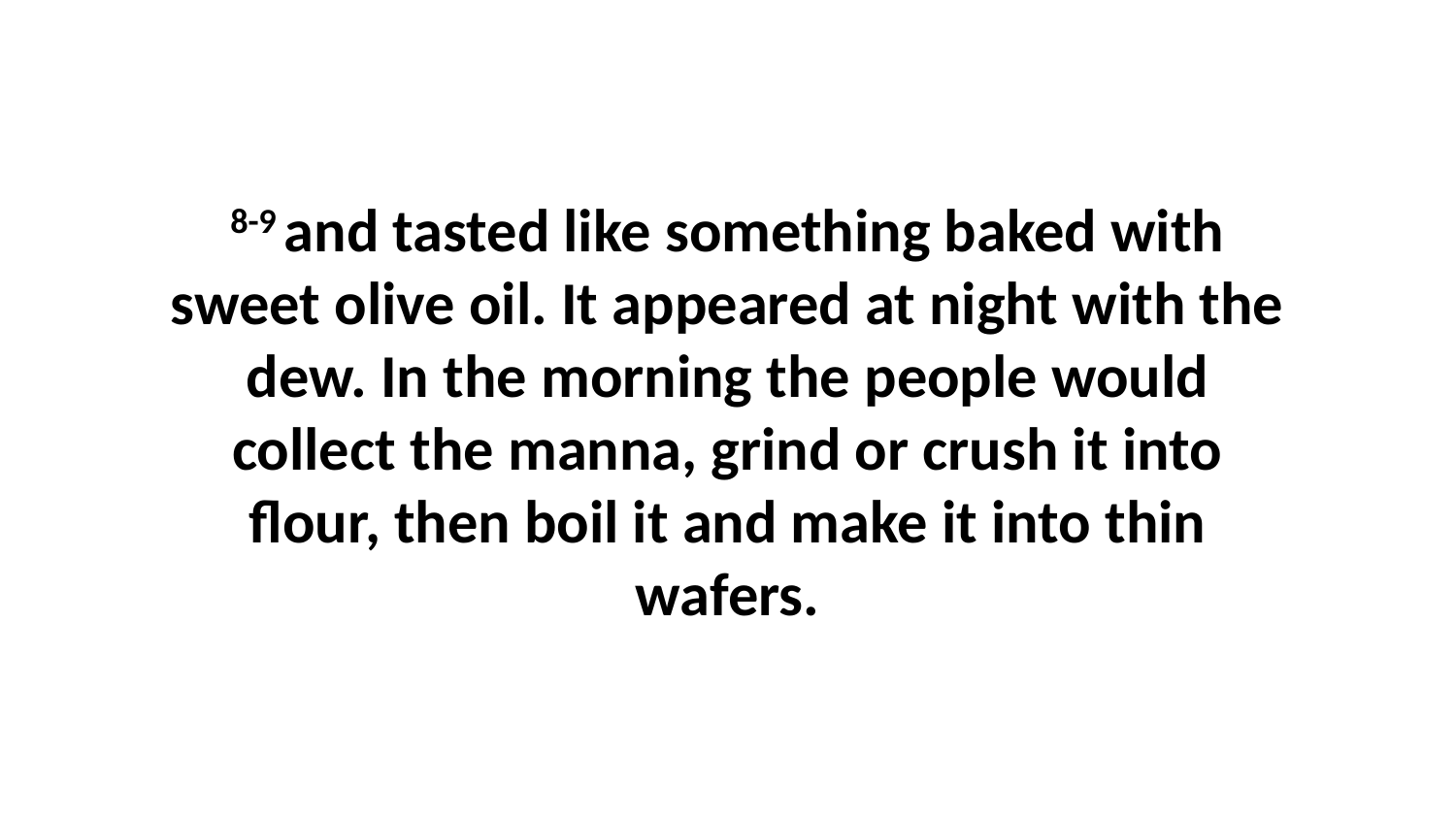

8-9 and tasted like something baked with sweet olive oil. It appeared at night with the dew. In the morning the people would collect the manna, grind or crush it into flour, then boil it and make it into thin wafers.